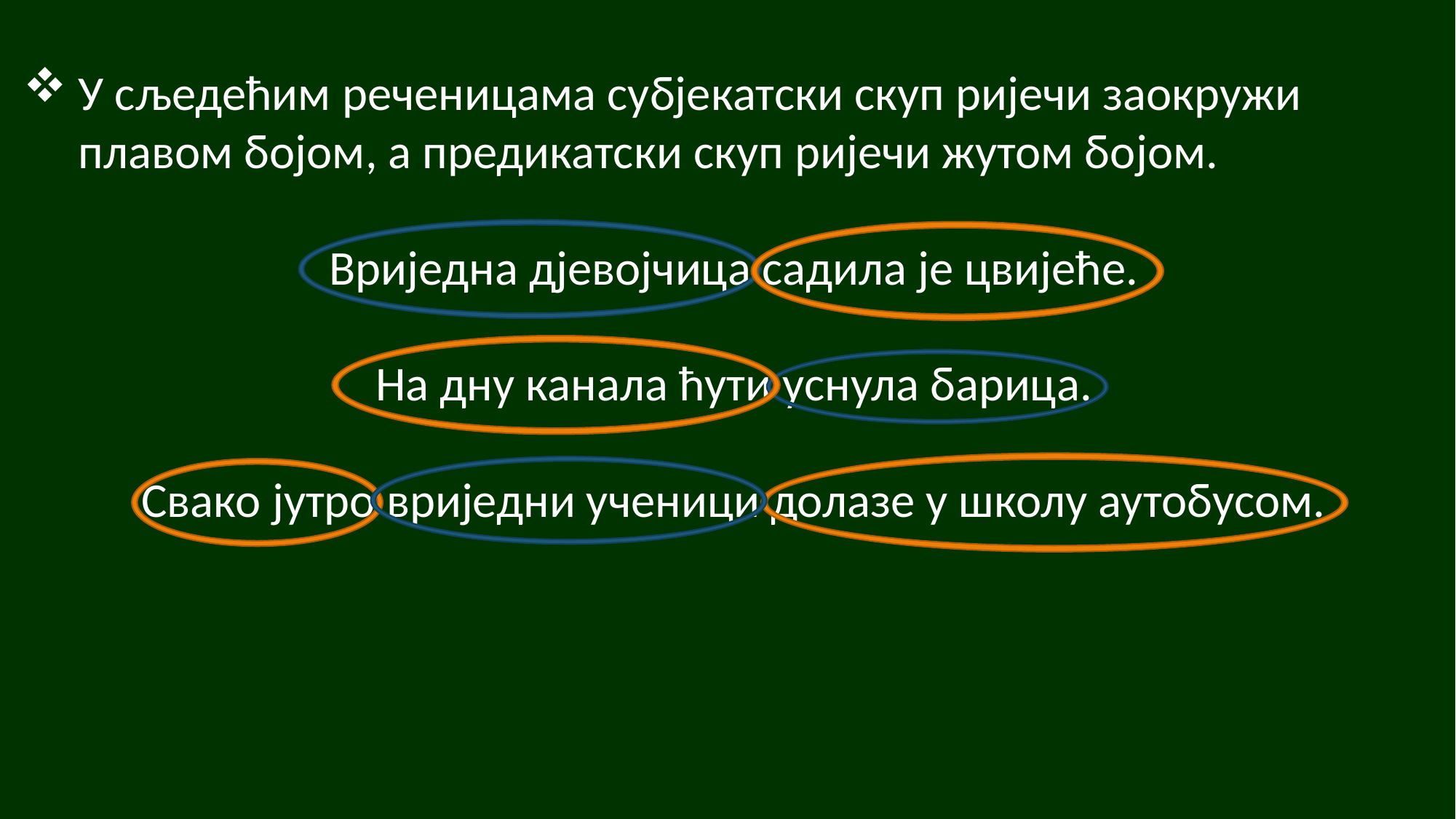

У сљедећим реченицама субјекатски скуп ријечи заокружи плавом бојом, а предикатски скуп ријечи жутом бојом.

Вриједна дјевојчица садила је цвијеће.

На дну канала ћути уснула барица.

Свако јутро вриједни ученици долазе у школу аутобусом.